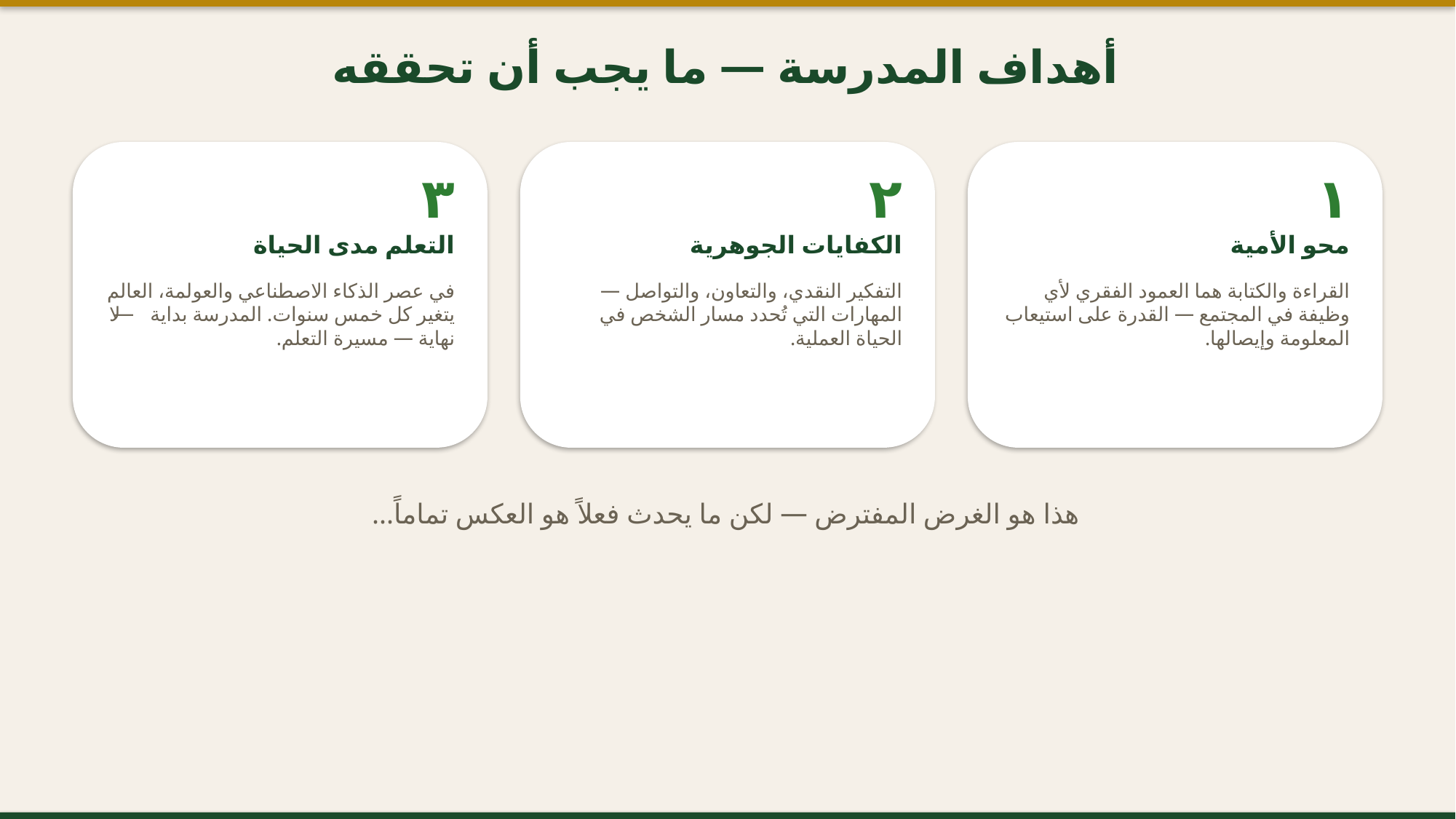

أهداف المدرسة — ما يجب أن تحققه

٣
٢
١
التعلم مدى الحياة
الكفايات الجوهرية
محو الأمية
في عصر الذكاء الاصطناعي والعولمة، العالم يتغير كل خمس سنوات. المدرسة بداية — لا نهاية — مسيرة التعلم.
التفكير النقدي، والتعاون، والتواصل — المهارات التي تُحدد مسار الشخص في الحياة العملية.
القراءة والكتابة هما العمود الفقري لأي وظيفة في المجتمع — القدرة على استيعاب المعلومة وإيصالها.
هذا هو الغرض المفترض — لكن ما يحدث فعلاً هو العكس تماماً...